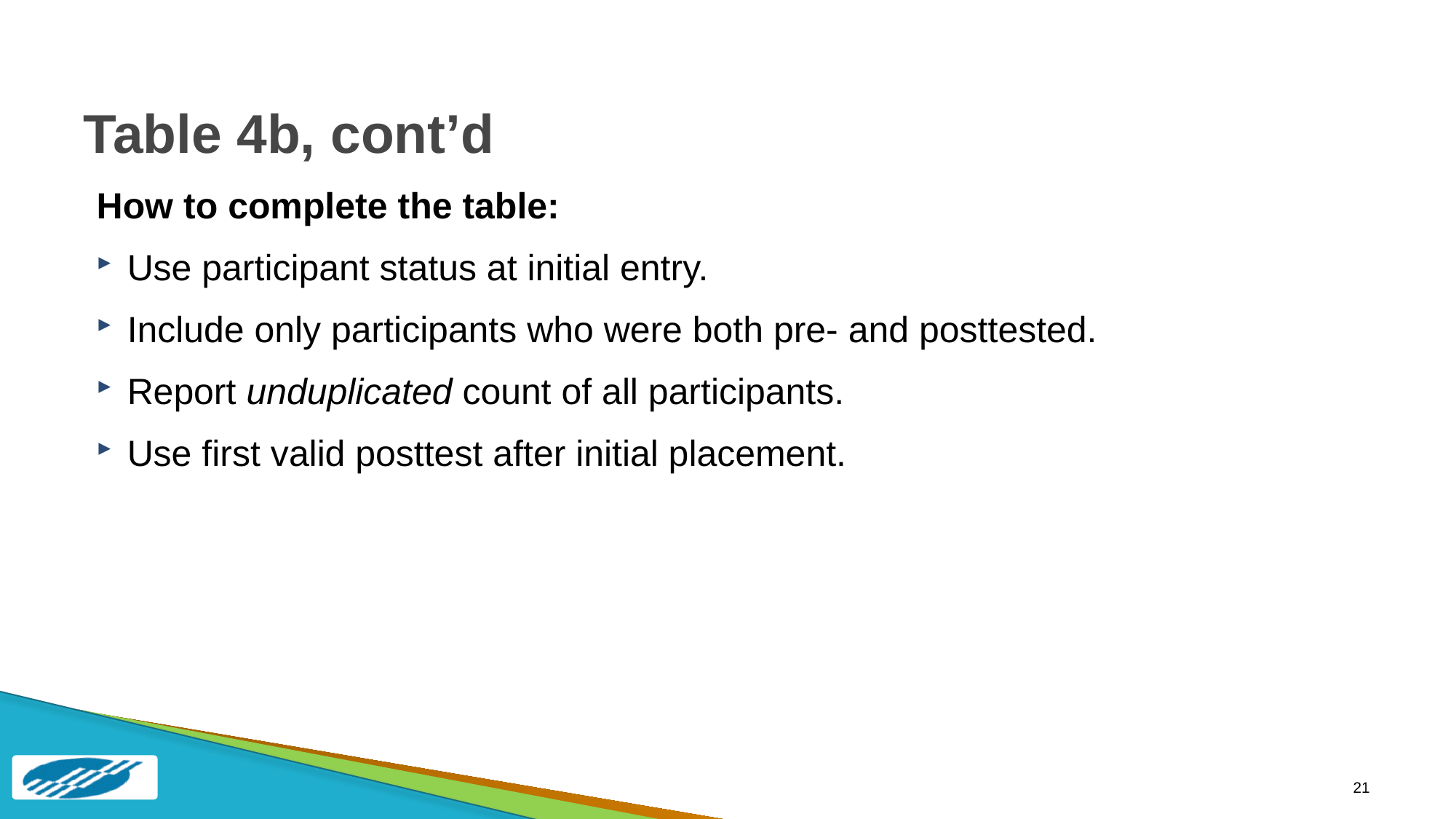

# Table 4b, cont’d
How to complete the table:
Use participant status at initial entry.
Include only participants who were both pre- and posttested.
Report unduplicated count of all participants.
Use first valid posttest after initial placement.
21